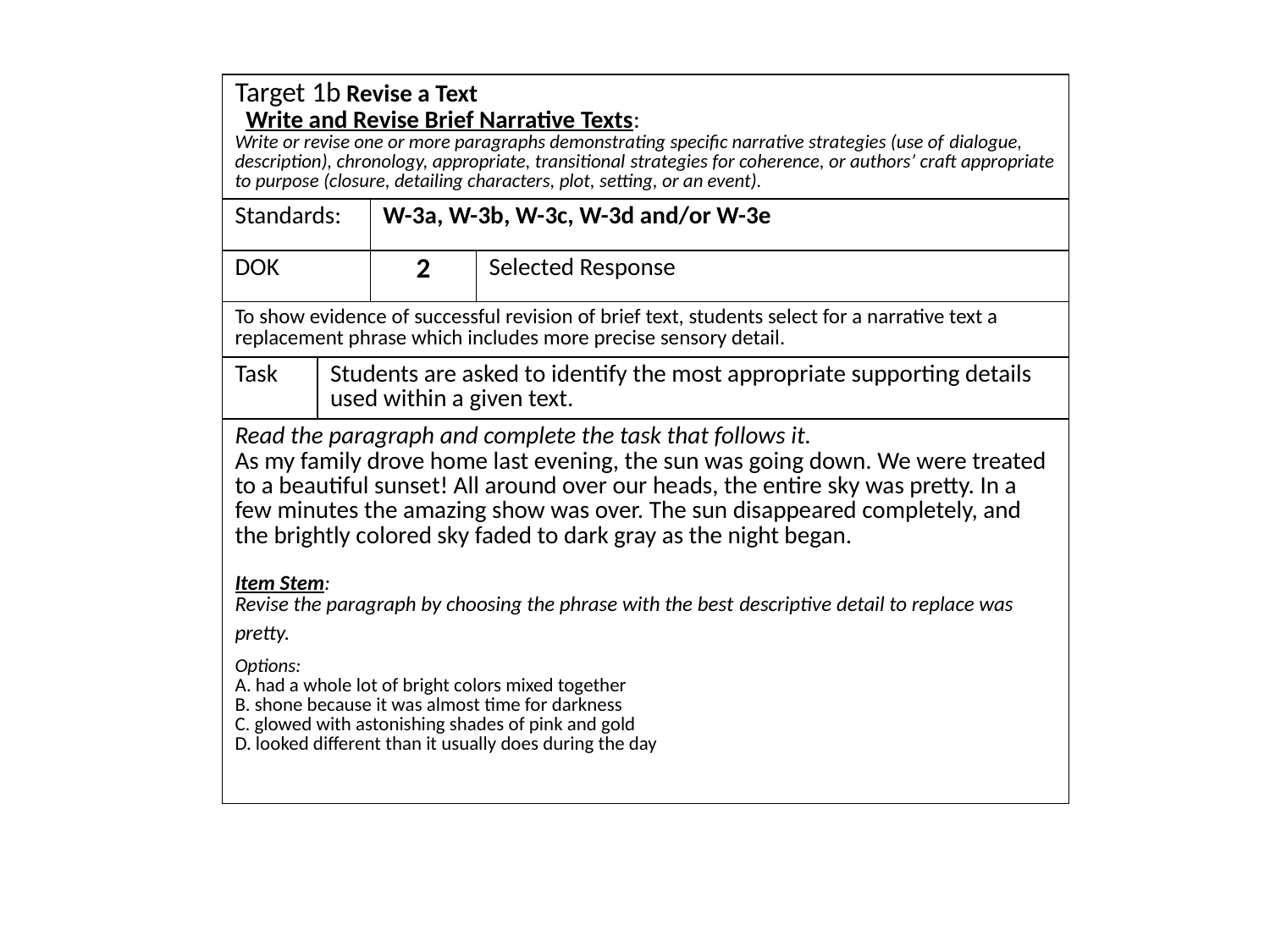

| Target 1b Revise a Text Write and Revise Brief Narrative Texts: Write or revise one or more paragraphs demonstrating specific narrative strategies (use of dialogue, description), chronology, appropriate, transitional strategies for coherence, or authors’ craft appropriate to purpose (closure, detailing characters, plot, setting, or an event). |  |  |  |
| --- | --- | --- | --- |
| Standards: |  | W-3a, W-3b, W-3c, W-3d and/or W-3e |  |
| DOK |  | 2 | Selected Response |
| To show evidence of successful revision of brief text, students select for a narrative text a replacement phrase which includes more precise sensory detail. |  |  |  |
| Task | Students are asked to identify the most appropriate supporting details used within a given text. |  |  |
| Read the paragraph and complete the task that follows it. As my family drove home last evening, the sun was going down. We were treated to a beautiful sunset! All around over our heads, the entire sky was pretty. In a few minutes the amazing show was over. The sun disappeared completely, and the brightly colored sky faded to dark gray as the night began. Item Stem: Revise the paragraph by choosing the phrase with the best descriptive detail to replace was pretty. Options: A. had a whole lot of bright colors mixed together B. shone because it was almost time for darkness C. glowed with astonishing shades of pink and gold D. looked different than it usually does during the day |  |  |  |